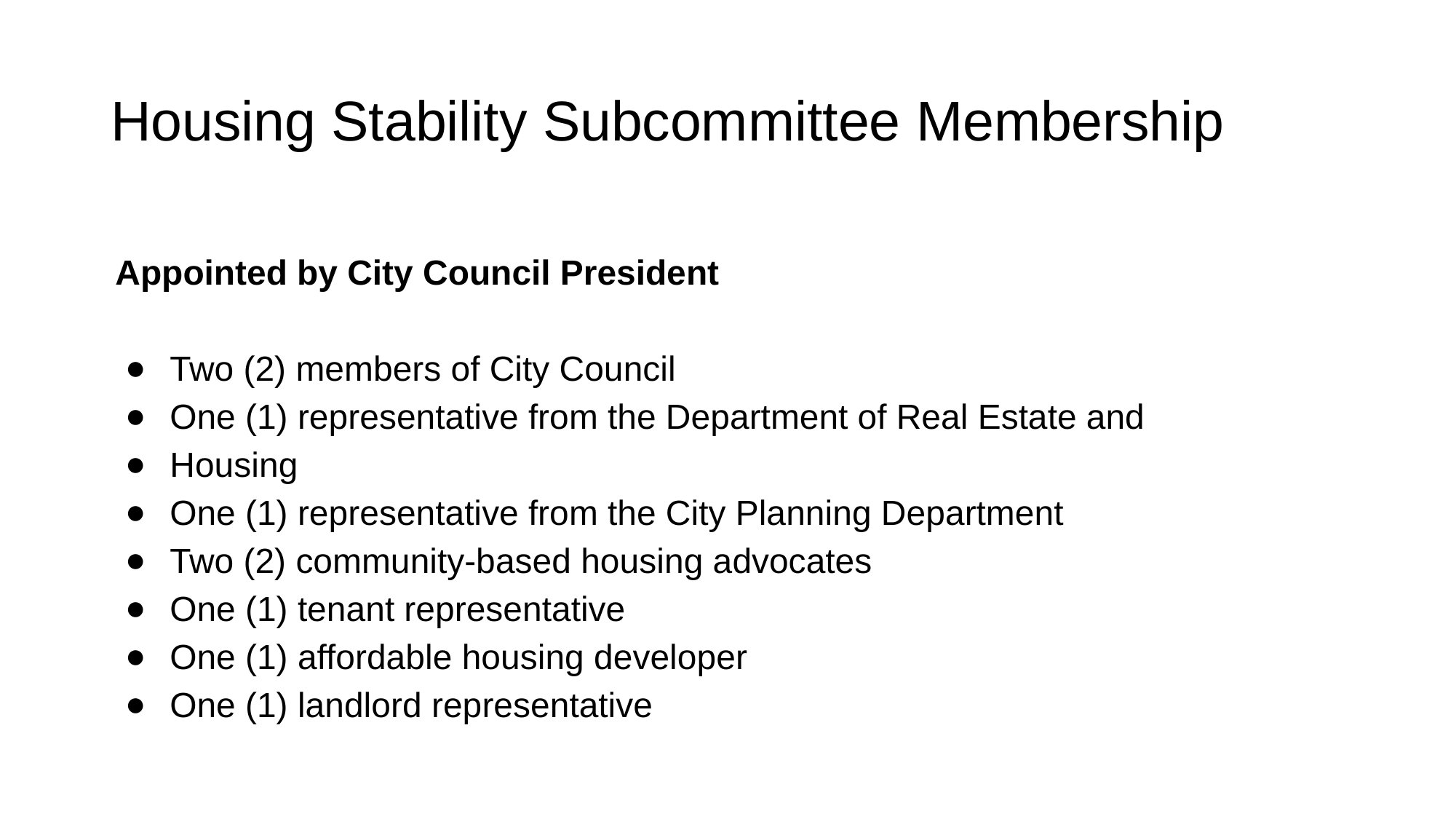

# Housing Stability Subcommittee Membership
Appointed by City Council President

Two (2) members of City Council
One (1) representative from the Department of Real Estate and
Housing
One (1) representative from the City Planning Department
Two (2) community-based housing advocates
One (1) tenant representative
One (1) affordable housing developer
One (1) landlord representative